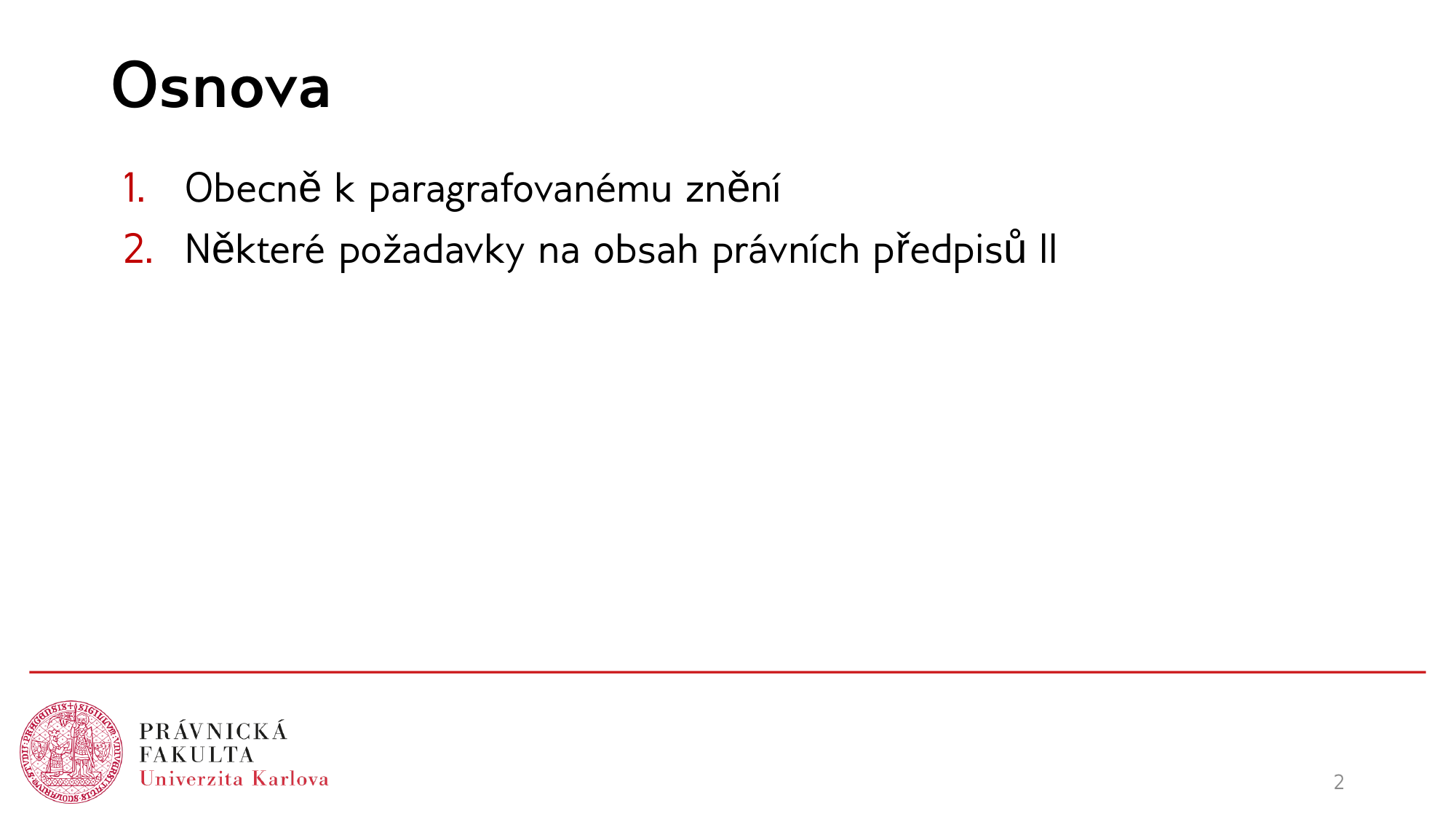

# Osnova
Obecně k paragrafovanému znění
Některé požadavky na obsah právních předpisů II

2